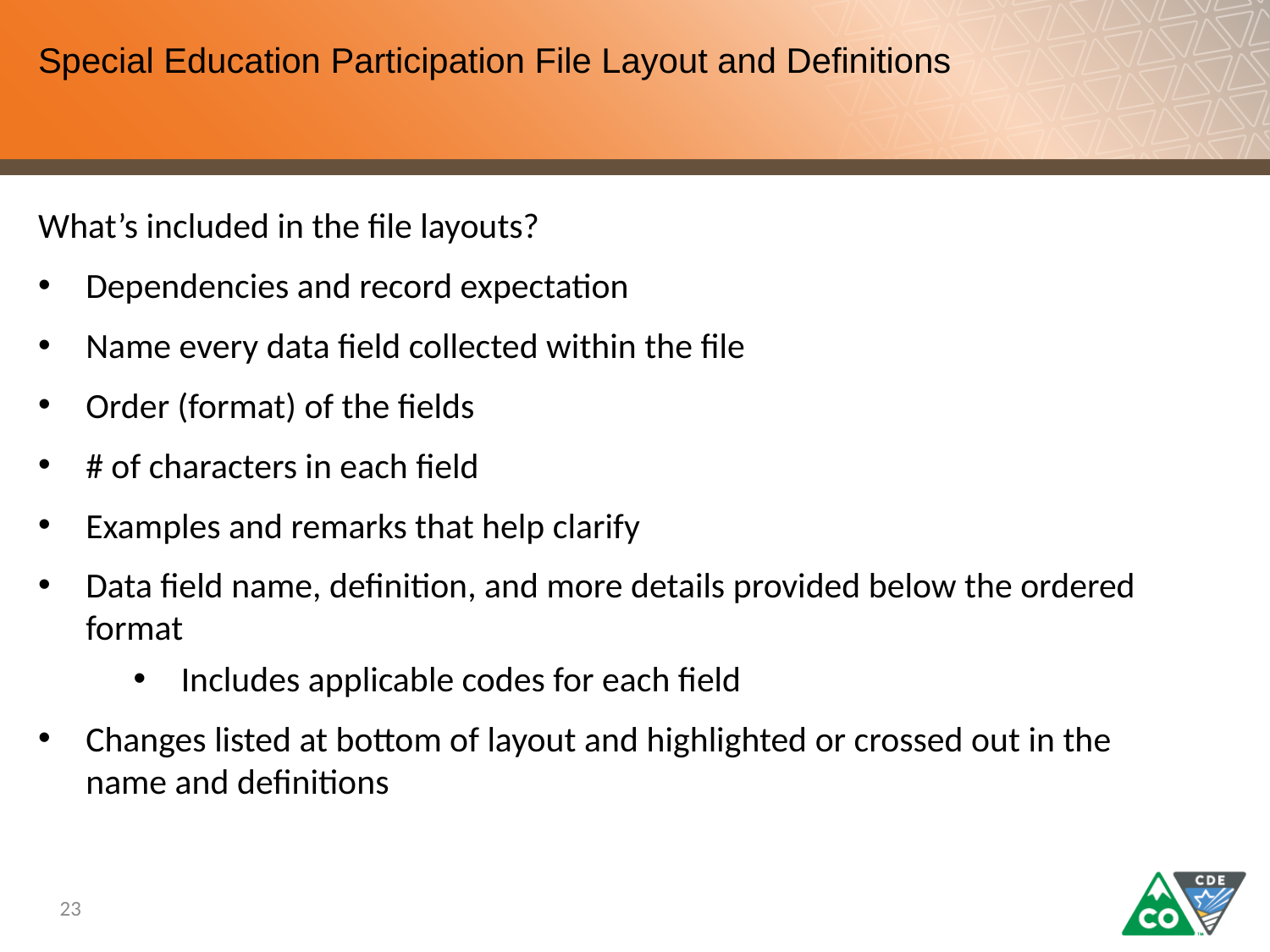

# Special Education Participation File Layout and Definitions
What’s included in the file layouts?
Dependencies and record expectation
Name every data field collected within the file
Order (format) of the fields
# of characters in each field
Examples and remarks that help clarify
Data field name, definition, and more details provided below the ordered format
Includes applicable codes for each field
Changes listed at bottom of layout and highlighted or crossed out in the name and definitions

23